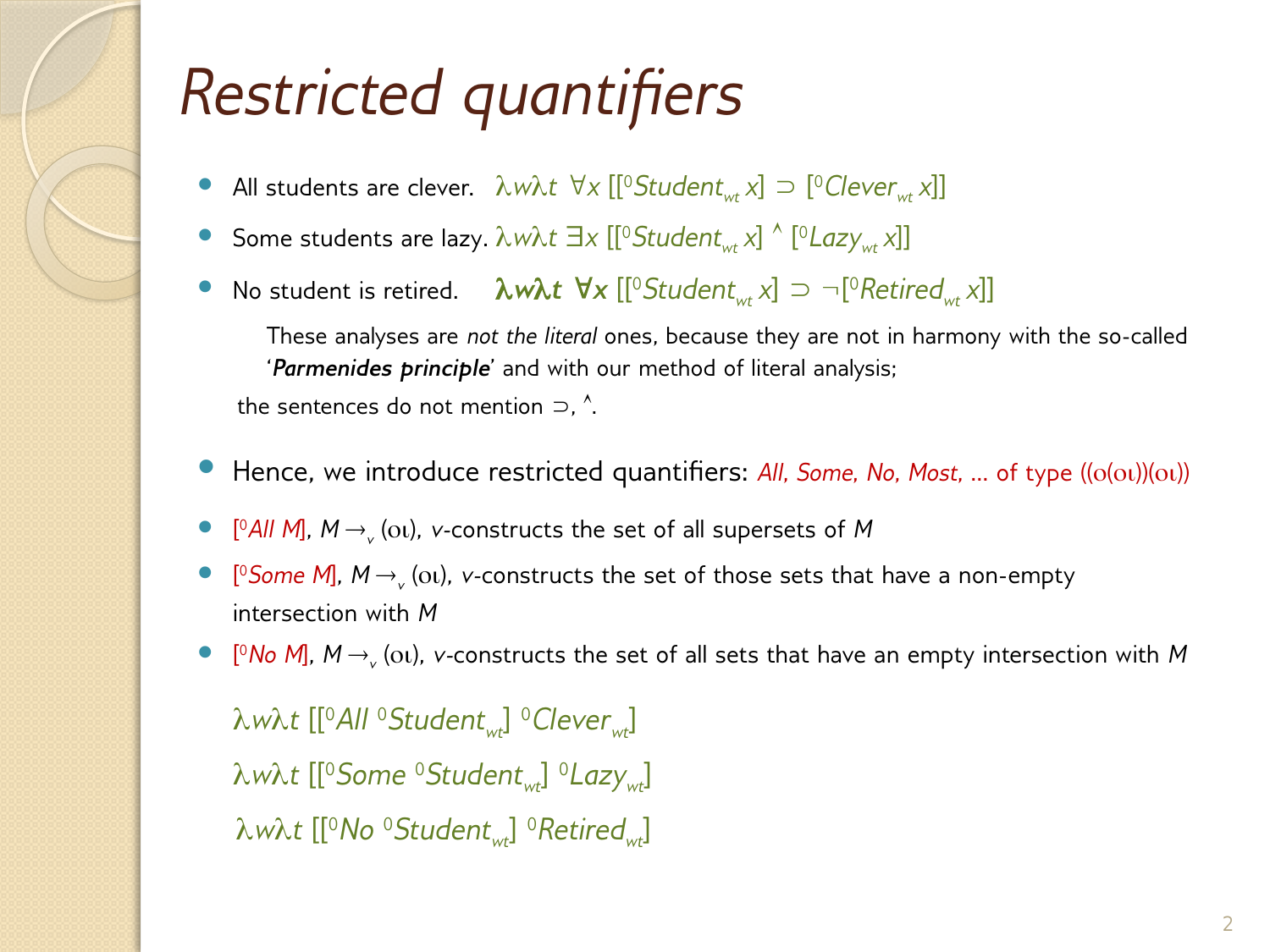

# Restricted quantifiers
All students are clever.	λwλt ∀x [[0Studentwt x] ⊃ [0Cleverwt x]]
Some students are lazy.	λwλt ∃x [[0Studentwt x] ∧ [0Lazywt x]]
No student is retired.	λwλt ∀x [[0Studentwt x] ⊃ ¬[0Retiredwt x]]
	These analyses are not the literal ones, because they are not in harmony with the so-called ‘Parmenides principle’ and with our method of literal analysis;
the sentences do not mention ⊃, ∧.
Hence, we introduce restricted quantifiers: All, Some, No, Most, … of type ((ο(οι))(οι))
[0All M], M →v (οι), v-constructs the set of all supersets of M
[0Some M], M →v (οι), v-constructs the set of those sets that have a non-empty intersection with M
[0No M], M →v (οι), v-constructs the set of all sets that have an empty intersection with M
	λwλt [[0All 0Studentwt] 0Cleverwt]
	λwλt [[0Some 0Studentwt] 0Lazywt]
    λwλt [[0No 0Studentwt] 0Retiredwt]
2